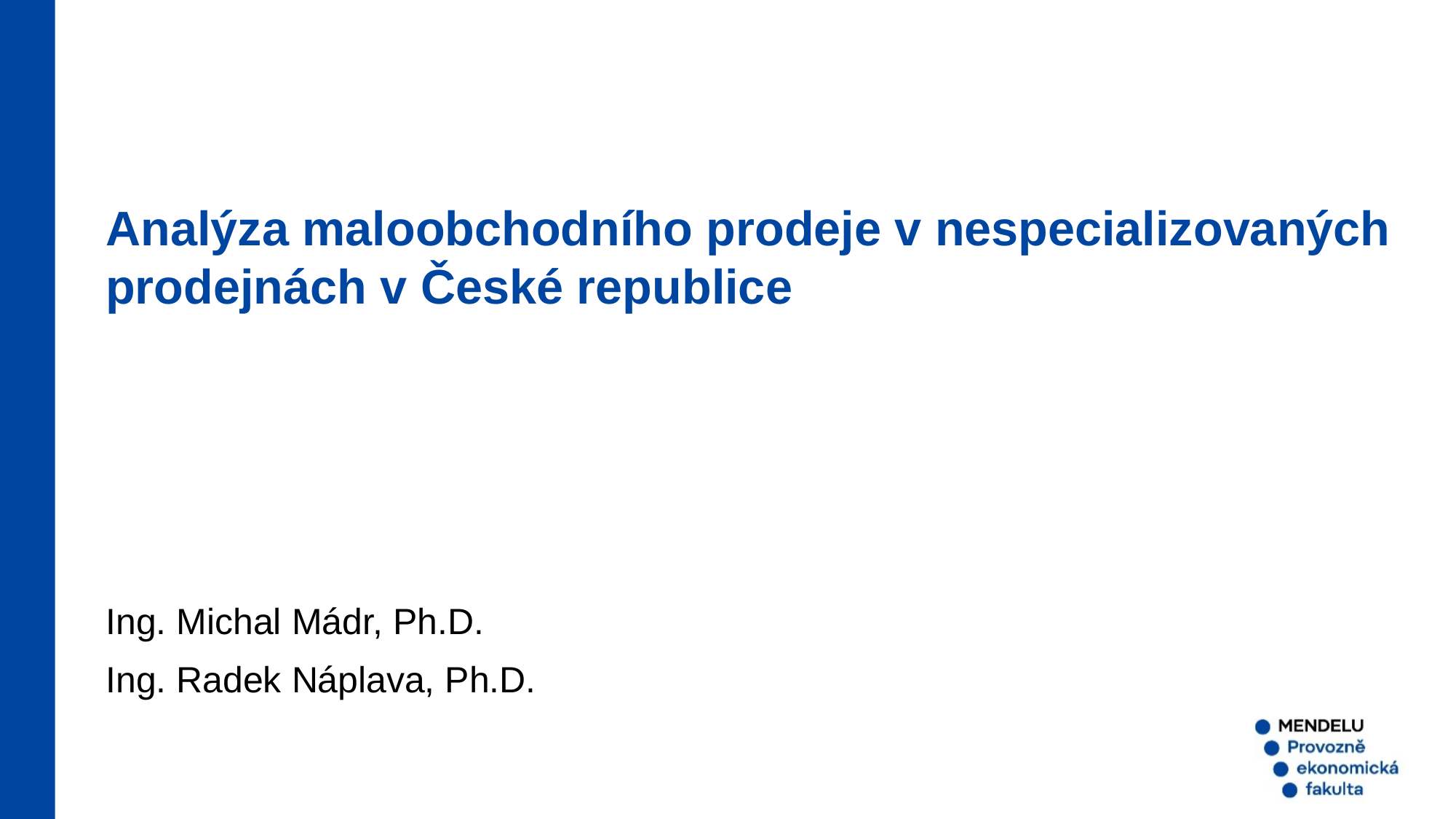

Analýza maloobchodního prodeje v nespecializovaných prodejnách v České republice
Ing. Michal Mádr, Ph.D.
Ing. Radek Náplava, Ph.D.